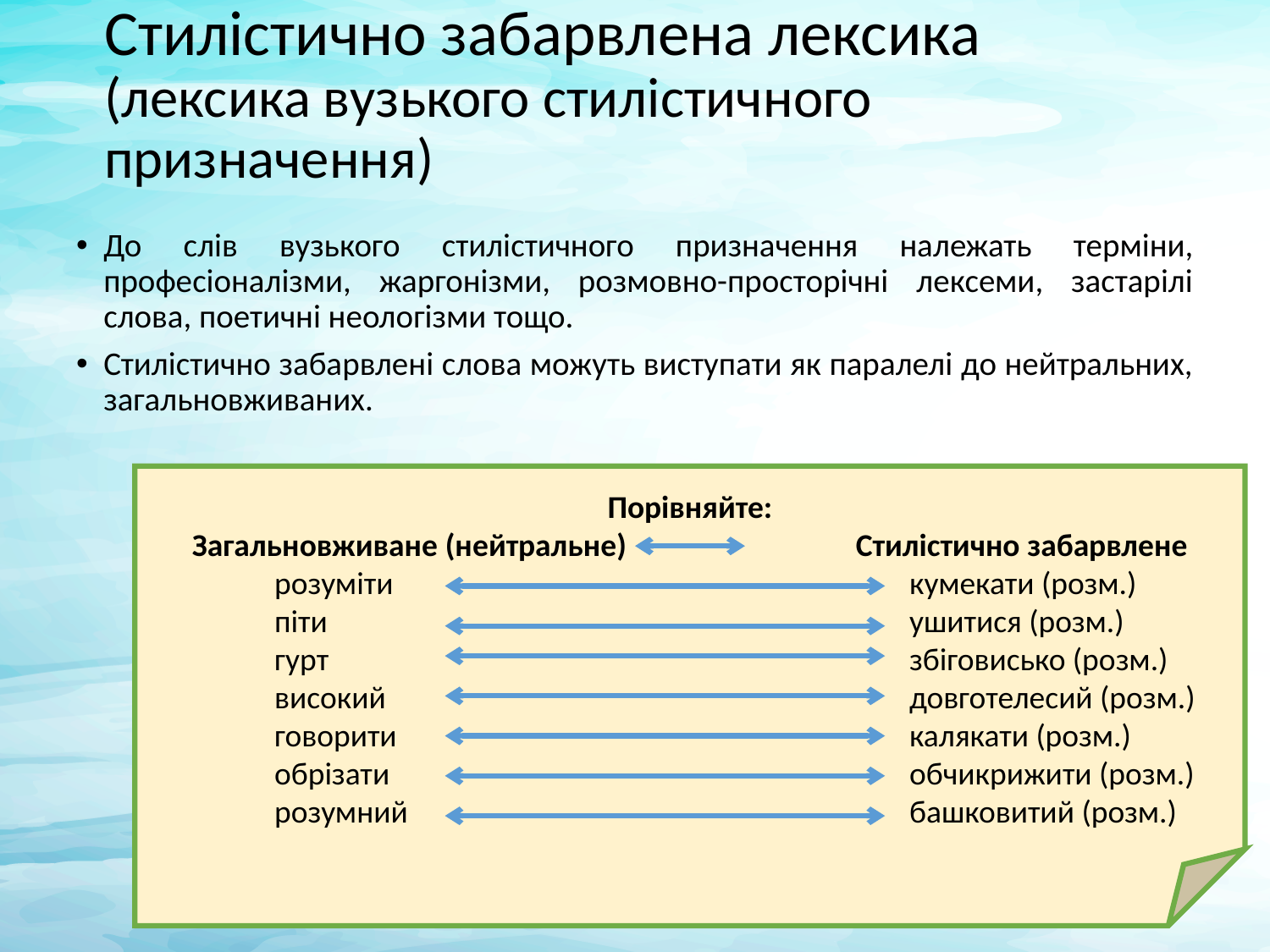

# Стилістично забарвлена лексика (лексика вузького стилістичного призначення)
До слів вузького стилістичного призначення належать терміни, професіоналізми, жаргонізми, розмовно-просторічні лексеми, застарілі слова, поетичні неологізми тощо.
Стилістично забарвлені слова можуть виступати як паралелі до нейтральних, загальновживаних.
Порівняйте:
Загальновживане (нейтральне) 		    Стилістично забарвлене
	розуміти 					кумекати (розм.)
	піти 					ушитися (розм.)
	гурт 					збіговисько (розм.)
	високий 					довготелесий (розм.)
	говорити 				калякати (розм.)
	обрізати 					обчикрижити (розм.)
	розумний				башковитий (розм.)